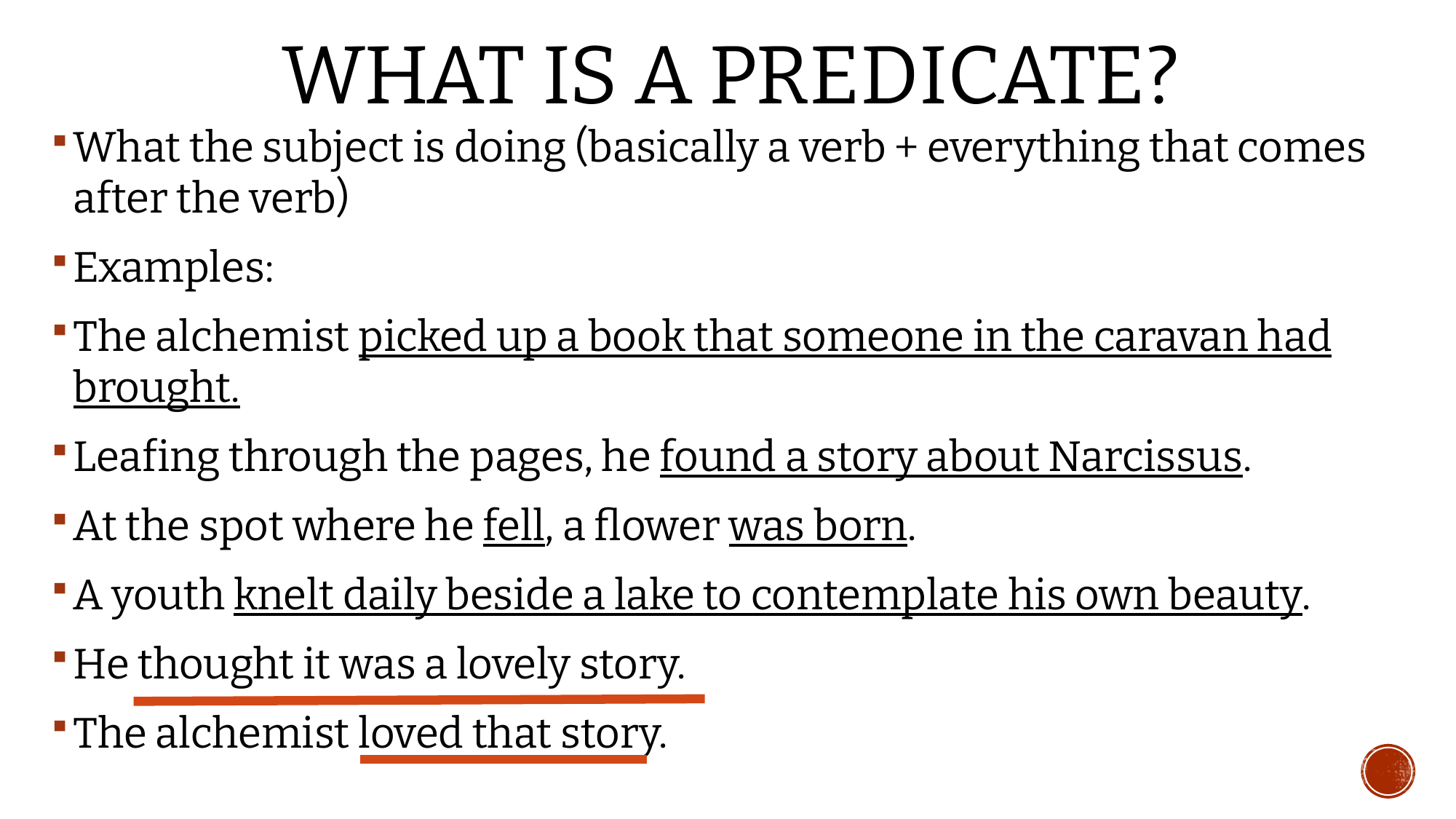

# What is a predicate?
What the subject is doing (basically a verb + everything that comes after the verb)
Examples:
The alchemist picked up a book that someone in the caravan had brought.
Leafing through the pages, he found a story about Narcissus.
At the spot where he fell, a flower was born.
A youth knelt daily beside a lake to contemplate his own beauty.
He thought it was a lovely story.
The alchemist loved that story.